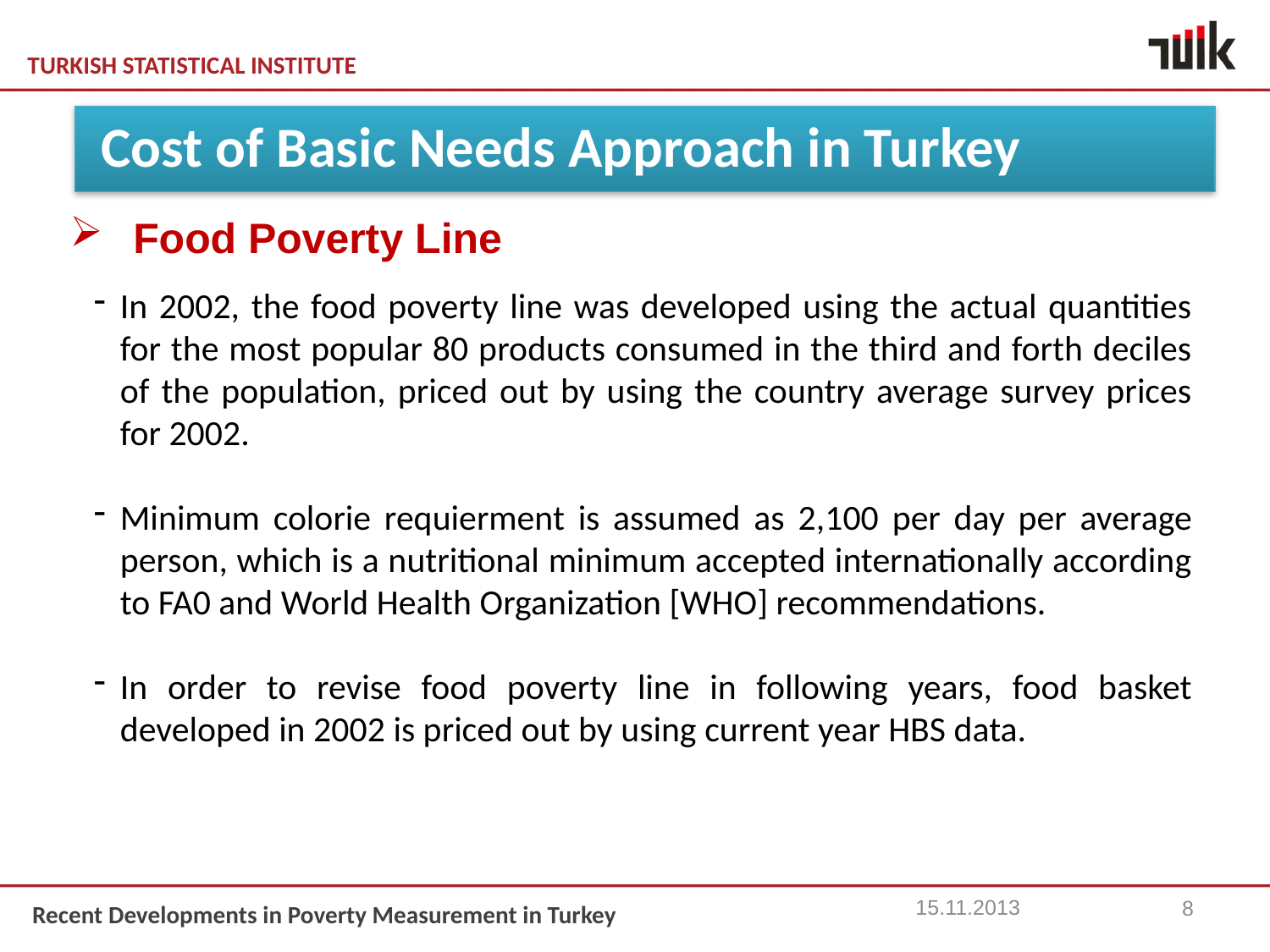

Food Poverty Line
In 2002, the food poverty line was developed using the actual quantities for the most popular 80 products consumed in the third and forth deciles of the population, priced out by using the country average survey prices for 2002.
Minimum colorie requierment is assumed as 2,100 per day per average person, which is a nutritional minimum accepted internationally according to FA0 and World Health Organization [WHO] recommendations.
In order to revise food poverty line in following years, food basket developed in 2002 is priced out by using current year HBS data.

 Cost of Basic Needs Approach in Turkey

15.11.2013
8